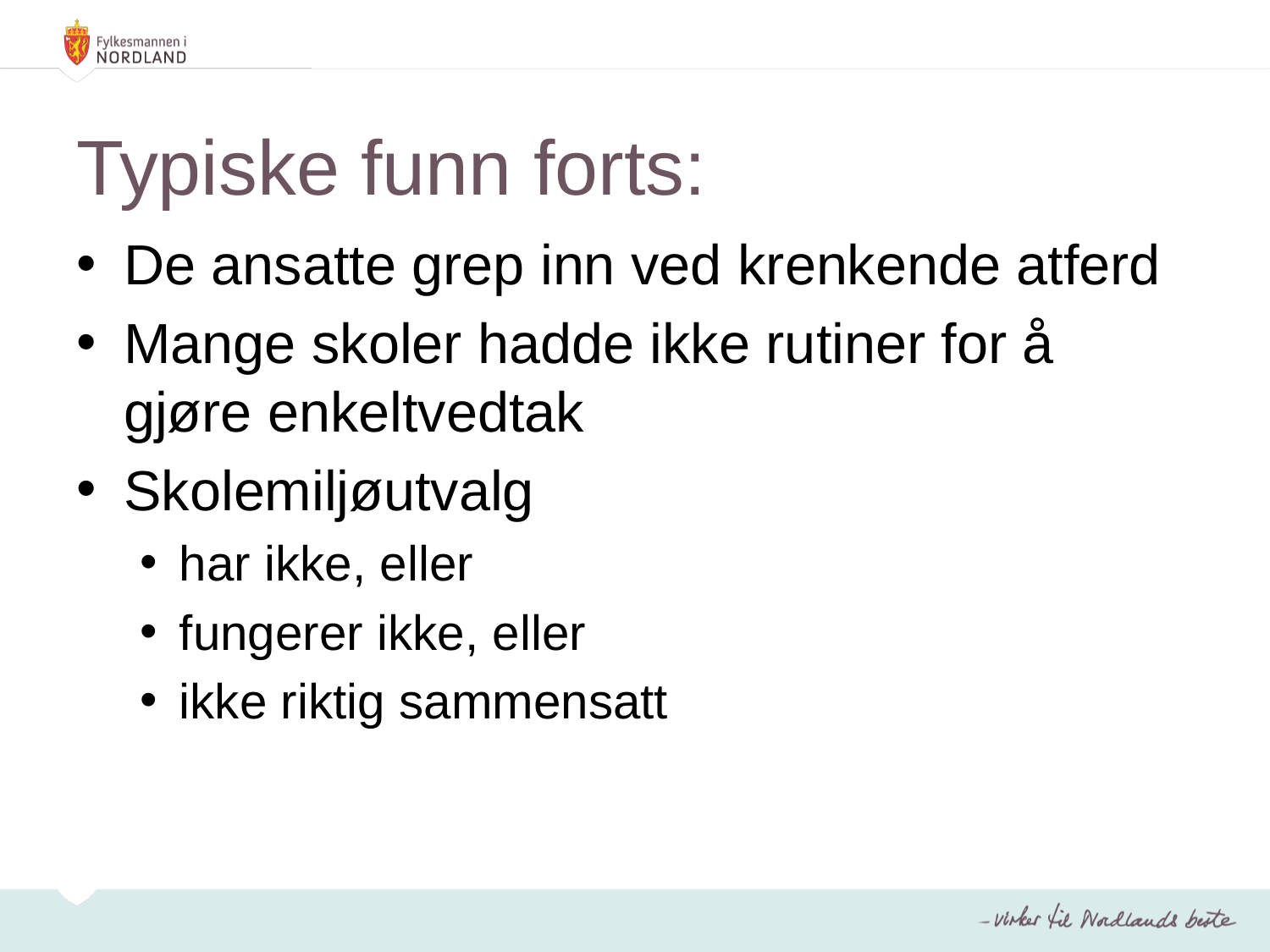

# Typiske funn forts:
De ansatte grep inn ved krenkende atferd
Mange skoler hadde ikke rutiner for å gjøre enkeltvedtak
Skolemiljøutvalg
har ikke, eller
fungerer ikke, eller
ikke riktig sammensatt